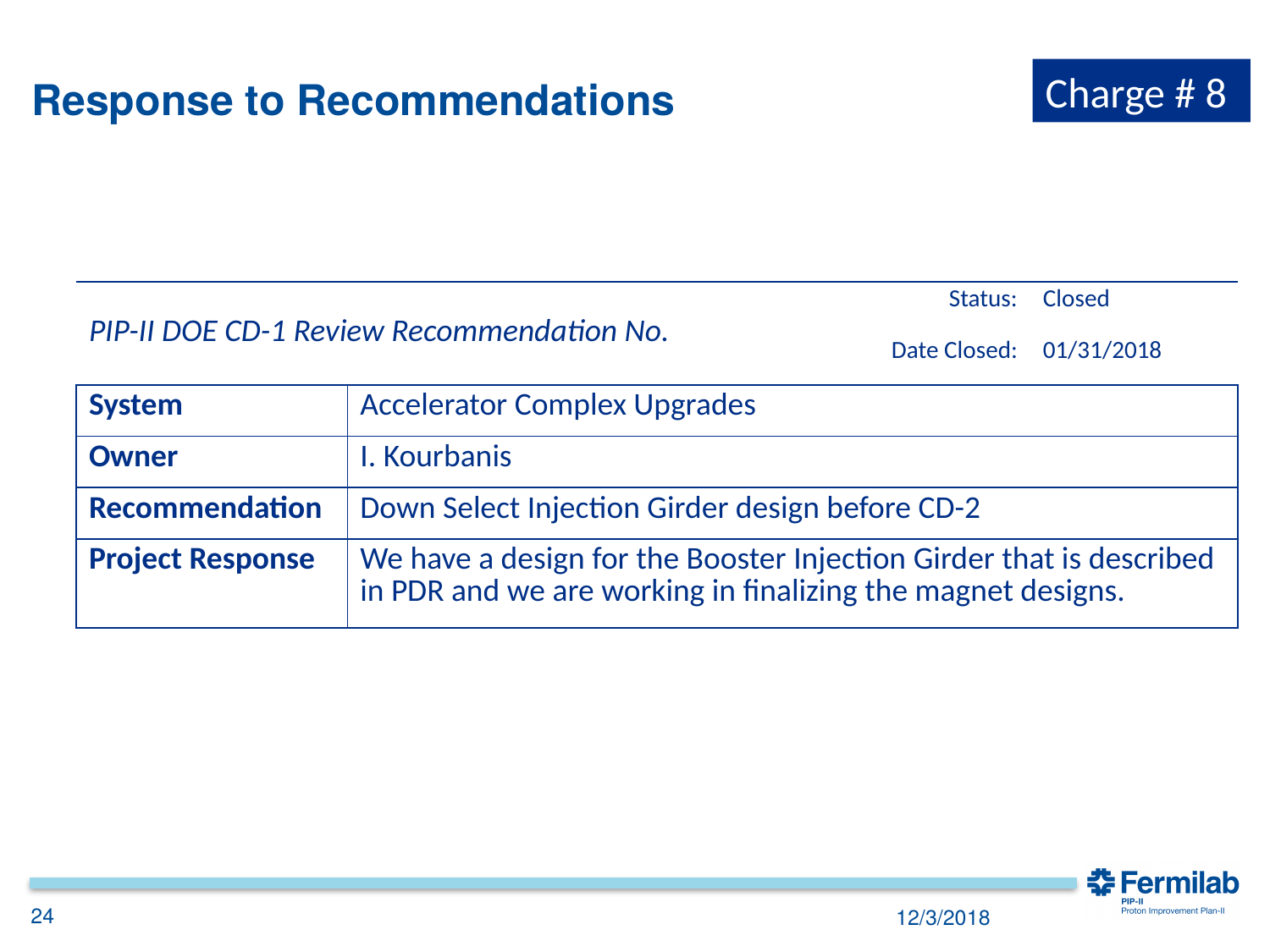

Charge # 8
# Response to Recommendations
| PIP-II DOE CD-1 Review Recommendation No. | Status: | Closed |
| --- | --- | --- |
|  | Date Closed: | 01/31/2018 |
| System | Accelerator Complex Upgrades |
| --- | --- |
| Owner | I. Kourbanis |
| Recommendation | Down Select Injection Girder design before CD-2 |
| Project Response | We have a design for the Booster Injection Girder that is described in PDR and we are working in finalizing the magnet designs. |
24
12/3/2018